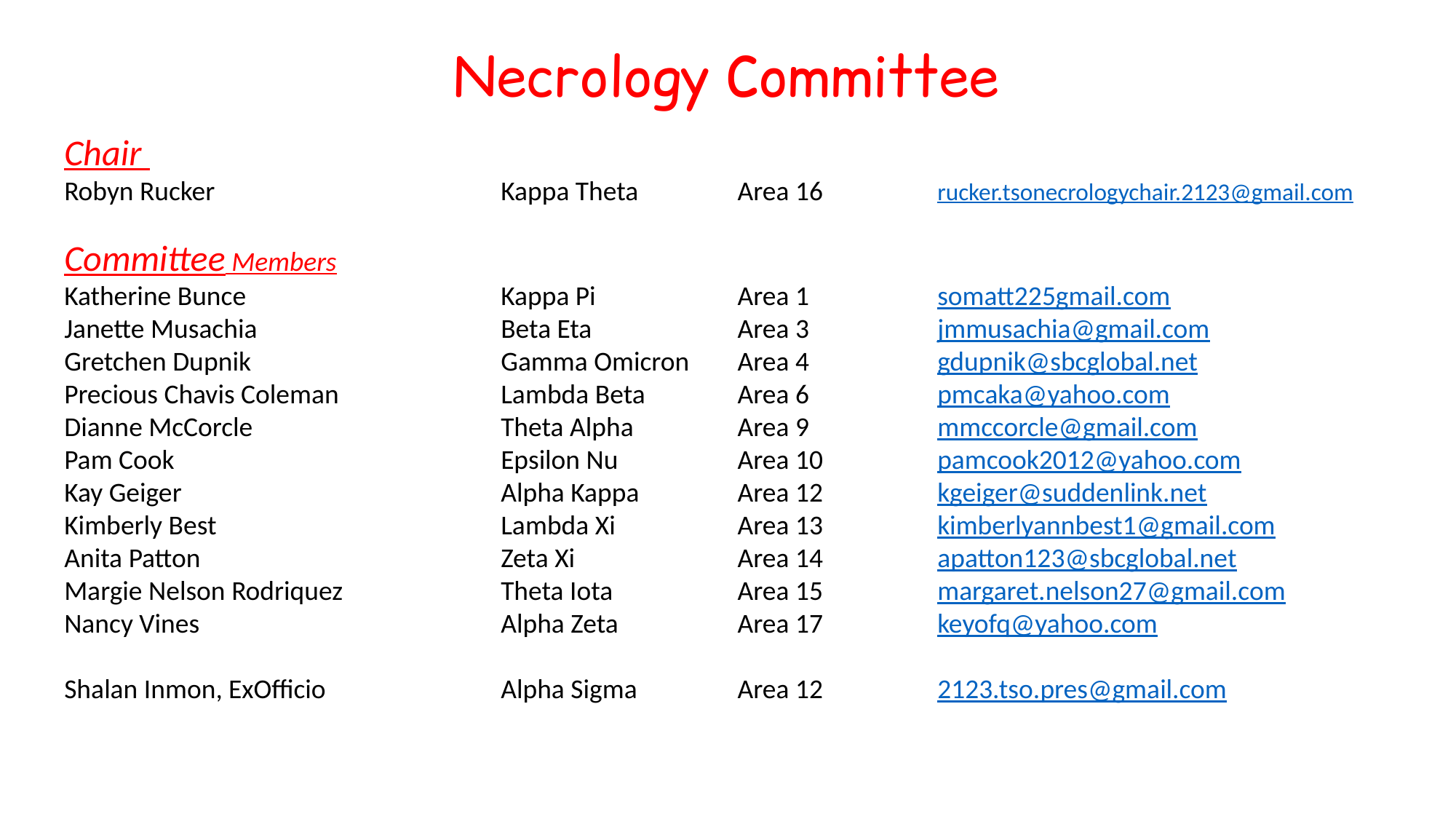

Necrology Committee
Chair
Robyn Rucker			Kappa Theta	   Area 16		rucker.tsonecrologychair.2123@gmail.com

Committee Members
Katherine Bunce 			Kappa Pi		   Area 1		somatt225gmail.com
Janette Musachia			Beta Eta		   Area 3		jmmusachia@gmail.com
Gretchen Dupnik			Gamma Omicron	   Area 4		gdupnik@sbcglobal.net
Precious Chavis Coleman		Lambda Beta	   Area 6		pmcaka@yahoo.com
Dianne McCorcle			Theta Alpha	   Area 9		mmccorcle@gmail.com
Pam Cook			Epsilon Nu	   Area 10		pamcook2012@yahoo.com
Kay Geiger			Alpha Kappa	   Area 12		kgeiger@suddenlink.net
Kimberly Best			Lambda Xi	   Area 13		kimberlyannbest1@gmail.com
Anita Patton 			Zeta Xi		   Area 14		apatton123@sbcglobal.net
Margie Nelson Rodriquez		Theta Iota	   Area 15		margaret.nelson27@gmail.com
Nancy Vines			Alpha Zeta	   Area 17		keyofq@yahoo.com

Shalan Inmon, ExOfficio 		Alpha Sigma 	   Area 12		2123.tso.pres@gmail.com